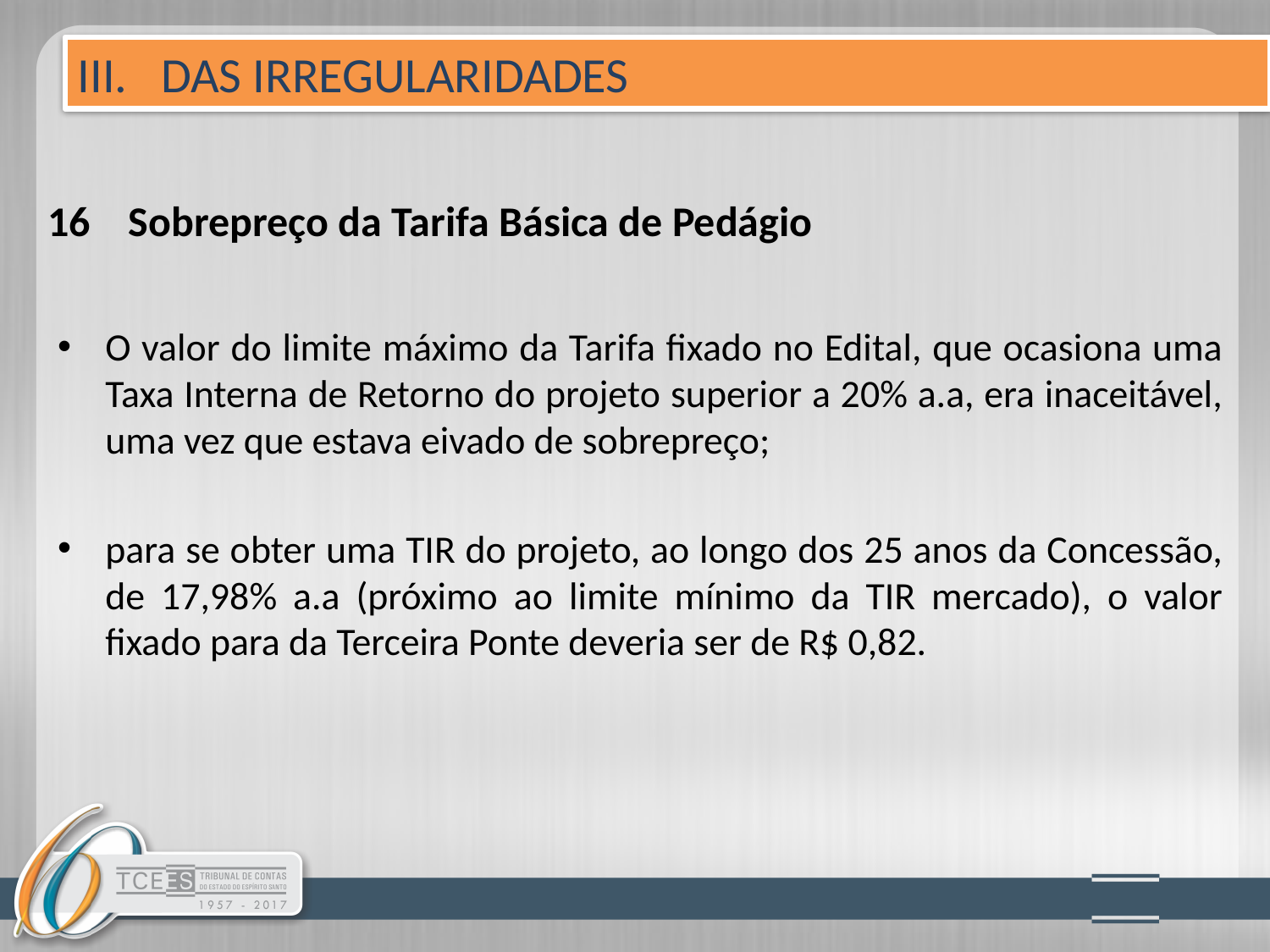

III.   DAS IRREGULARIDADES
# 16    Sobrepreço da Tarifa Básica de Pedágio
O valor do limite máximo da Tarifa fixado no Edital, que ocasiona uma Taxa Interna de Retorno do projeto superior a 20% a.a, era inaceitável, uma vez que estava eivado de sobrepreço;

para se obter uma TIR do projeto, ao longo dos 25 anos da Concessão, de 17,98% a.a (próximo ao limite mínimo da TIR mercado), o valor fixado para da Terceira Ponte deveria ser de R$ 0,82.